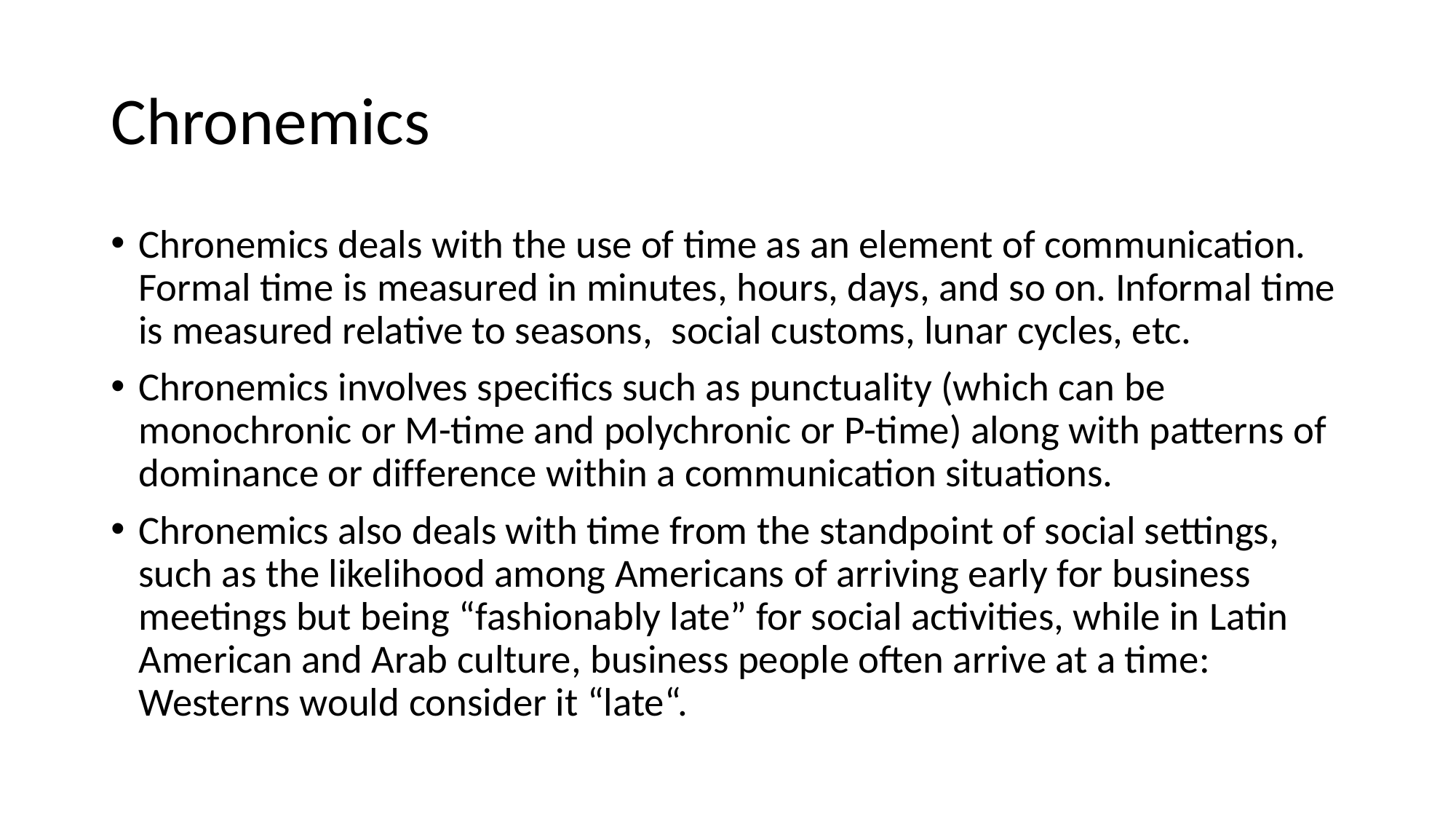

# Chronemics
Chronemics deals with the use of time as an element of communication. Formal time is measured in minutes, hours, days, and so on. Informal time is measured relative to seasons,  social customs, lunar cycles, etc.
Chronemics involves specifics such as punctuality (which can be monochronic or M-time and polychronic or P-time) along with patterns of dominance or difference within a communication situations.
Chronemics also deals with time from the standpoint of social settings, such as the likelihood among Americans of arriving early for business meetings but being “fashionably late” for social activities, while in Latin American and Arab culture, business people often arrive at a time: Westerns would consider it “late“.